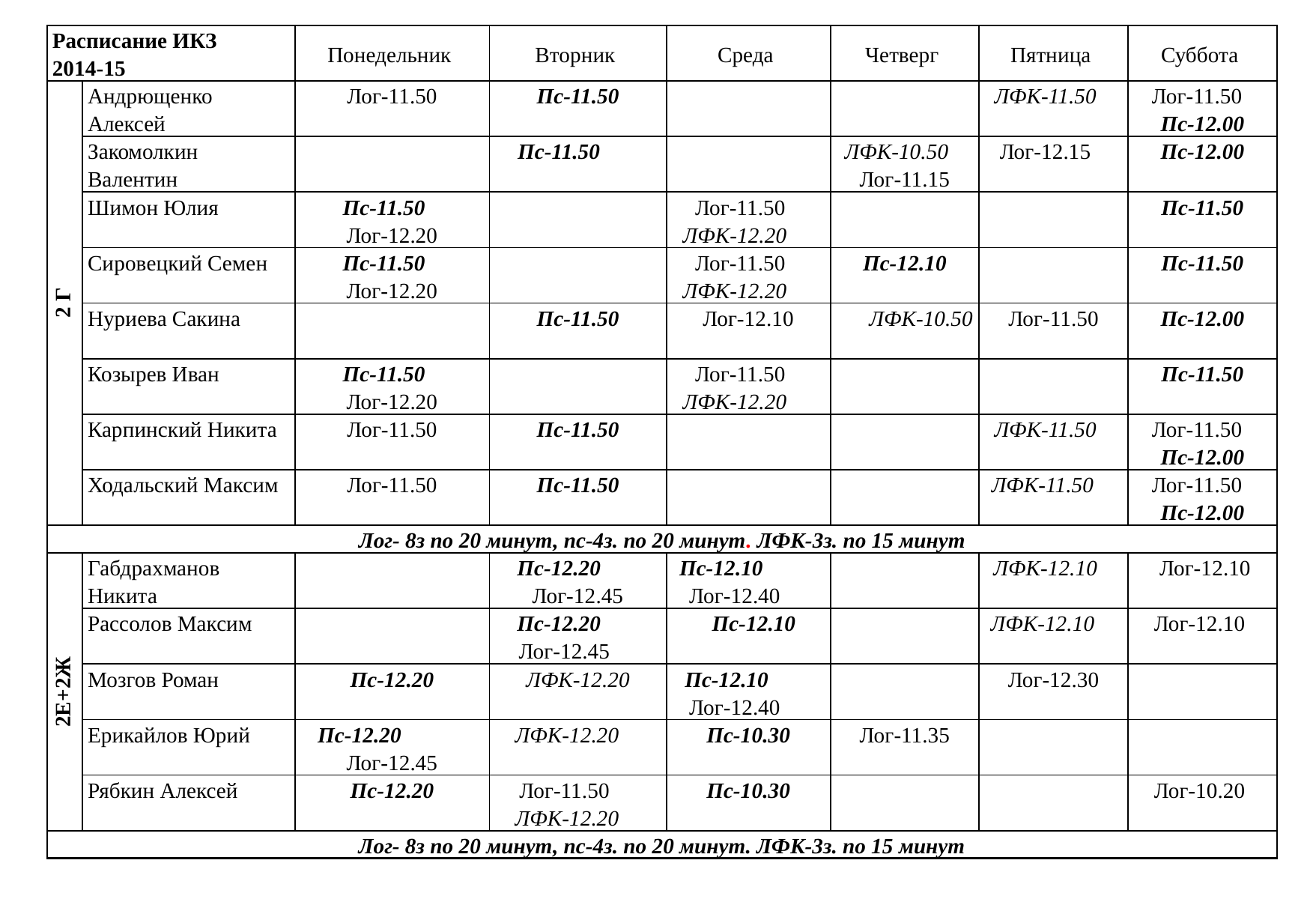

| Расписание ИКЗ 2014-15 |  | Понедельник | Вторник | Среда | Четверг | Пятница | Суббота |
| --- | --- | --- | --- | --- | --- | --- | --- |
| 2 Г | Андрющенко Алексей | Лог-11.50 | Пс-11.50 |  |  | ЛФК-11.50 | Лог-11.50 Пс-12.00 |
|  | Закомолкин Валентин |  | Пс-11.50 |  | ЛФК-10.50 Лог-11.15 | Лог-12.15 | Пс-12.00 |
|  | Шимон Юлия | Пс-11.50 Лог-12.20 |  | Лог-11.50 ЛФК-12.20 |  |  | Пс-11.50 |
|  | Сировецкий Семен | Пс-11.50 Лог-12.20 |  | Лог-11.50 ЛФК-12.20 | Пс-12.10 |  | Пс-11.50 |
|  | Нуриева Сакина |  | Пс-11.50 | Лог-12.10 | ЛФК-10.50 | Лог-11.50 | Пс-12.00 |
|  | Козырев Иван | Пс-11.50 Лог-12.20 |  | Лог-11.50 ЛФК-12.20 |  |  | Пс-11.50 |
|  | Карпинский Никита | Лог-11.50 | Пс-11.50 |  |  | ЛФК-11.50 | Лог-11.50 Пс-12.00 |
|  | Ходальский Максим | Лог-11.50 | Пс-11.50 |  |  | ЛФК-11.50 | Лог-11.50 Пс-12.00 |
| Лог- 8з по 20 минут, пс-4з. по 20 минут. ЛФК-3з. по 15 минут |  |  |  |  |  |  |  |
| 2Е+2Ж | Габдрахманов Никита |  | Пс-12.20 Лог-12.45 | Пс-12.10 Лог-12.40 |  | ЛФК-12.10 | Лог-12.10 |
|  | Рассолов Максим |  | Пс-12.20 Лог-12.45 | Пс-12.10 |  | ЛФК-12.10 | Лог-12.10 |
|  | Мозгов Роман | Пс-12.20 | ЛФК-12.20 | Пс-12.10 Лог-12.40 |  | Лог-12.30 |  |
|  | Ерикайлов Юрий | Пс-12.20 Лог-12.45 | ЛФК-12.20 | Пс-10.30 | Лог-11.35 |  |  |
|  | Рябкин Алексей | Пс-12.20 | Лог-11.50 ЛФК-12.20 | Пс-10.30 |  |  | Лог-10.20 |
| Лог- 8з по 20 минут, пс-4з. по 20 минут. ЛФК-3з. по 15 минут |  |  |  |  |  |  |  |